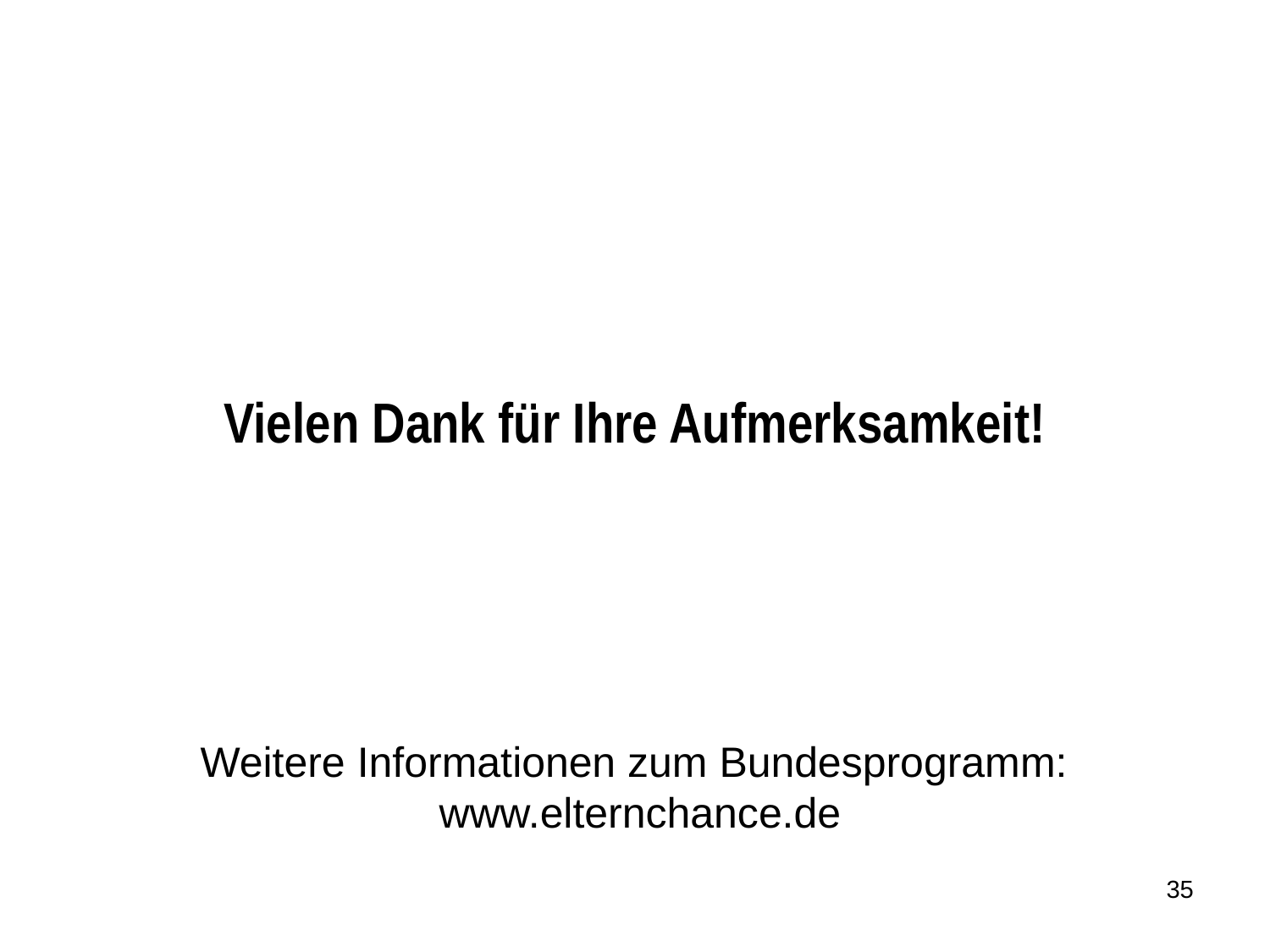

# Weitere Informationen zum Bundesprogramm: www.elternchance.de

Vielen Dank für Ihre Aufmerksamkeit!

35